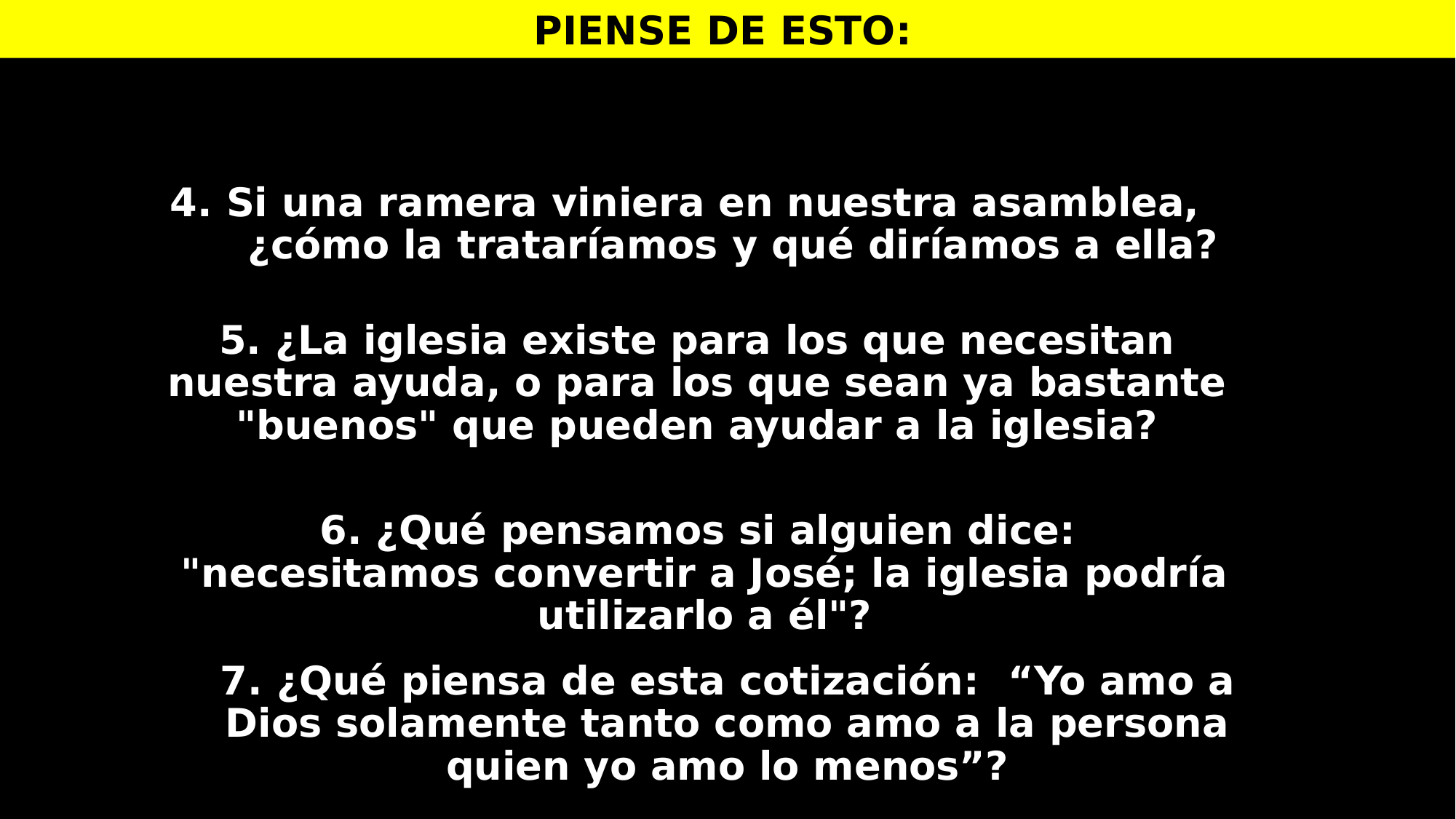

PIENSE DE ESTO:
4. Si una ramera viniera en nuestra asamblea,
    ¿cómo la trataríamos y qué diríamos a ella?
5. ¿La iglesia existe para los que necesitan nuestra ayuda, o para los que sean ya bastante "buenos" que pueden ayudar a la iglesia?
6. ¿Qué pensamos si alguien dice:  "necesitamos convertir a José; la iglesia podría utilizarlo a él"?
7. ¿Qué piensa de esta cotización:  “Yo amo a Dios solamente tanto como amo a la persona quien yo amo lo menos”?